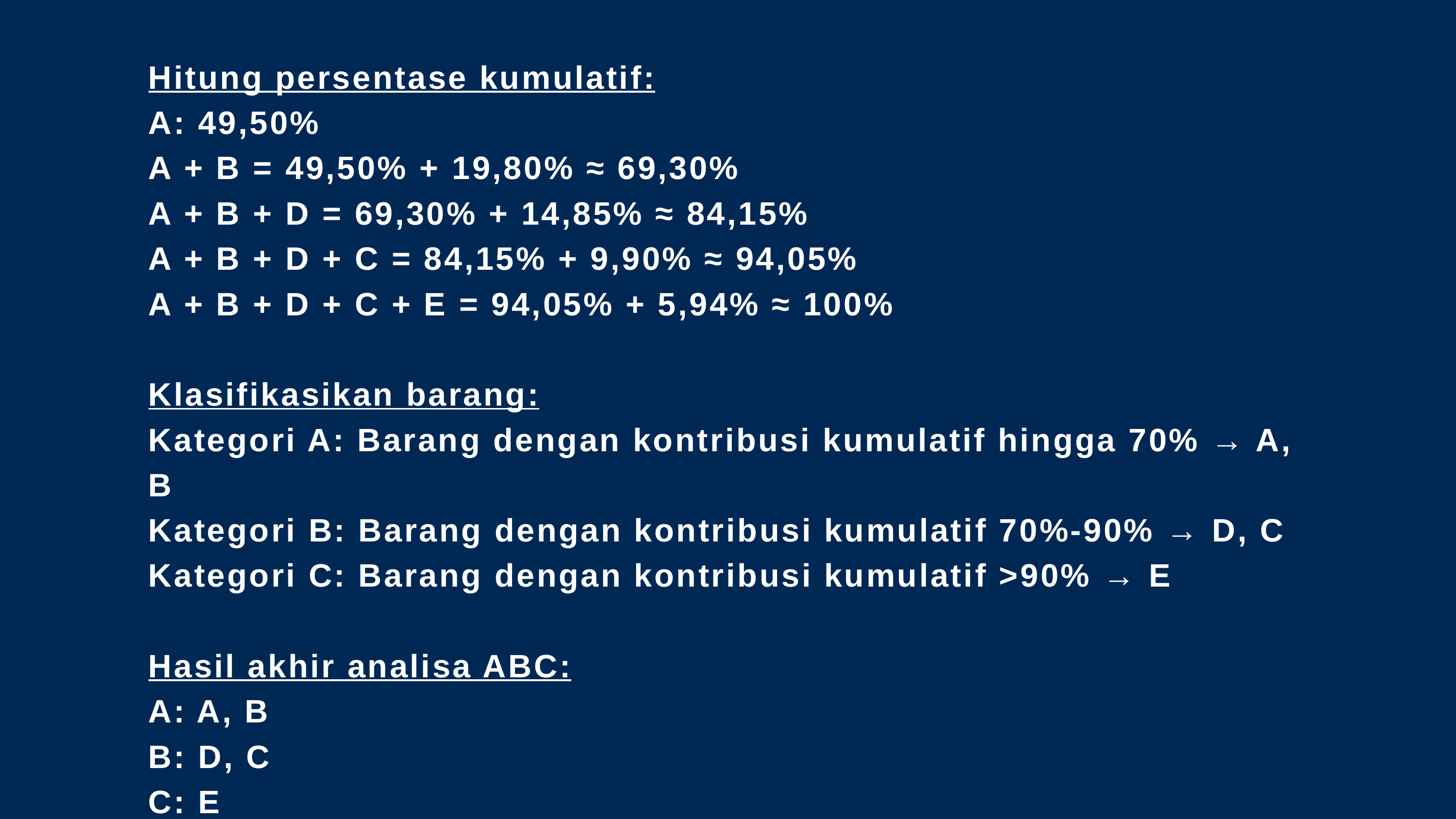

Hitung persentase kumulatif:
A: 49,50%
A + B = 49,50% + 19,80% ≈ 69,30%
A + B + D = 69,30% + 14,85% ≈ 84,15%
A + B + D + C = 84,15% + 9,90% ≈ 94,05%
A + B + D + C + E = 94,05% + 5,94% ≈ 100%

Klasifikasikan barang:
Kategori A: Barang dengan kontribusi kumulatif hingga 70% → A, B
Kategori B: Barang dengan kontribusi kumulatif 70%-90% → D, C
Kategori C: Barang dengan kontribusi kumulatif >90% → E

Hasil akhir analisa ABC:
A: A, B
B: D, C
C: E